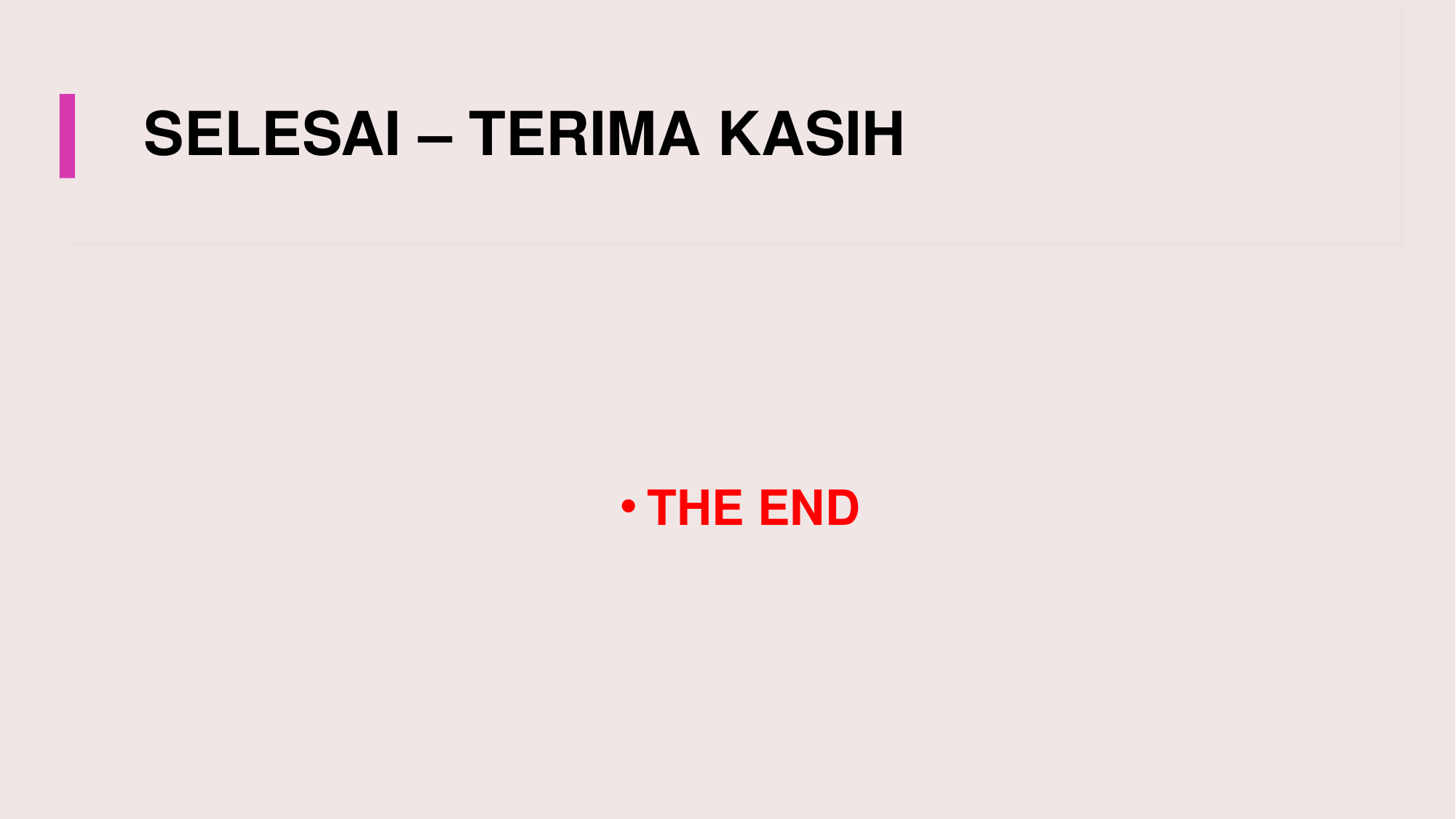

# SELESAI – TERIMA KASIH
THE END